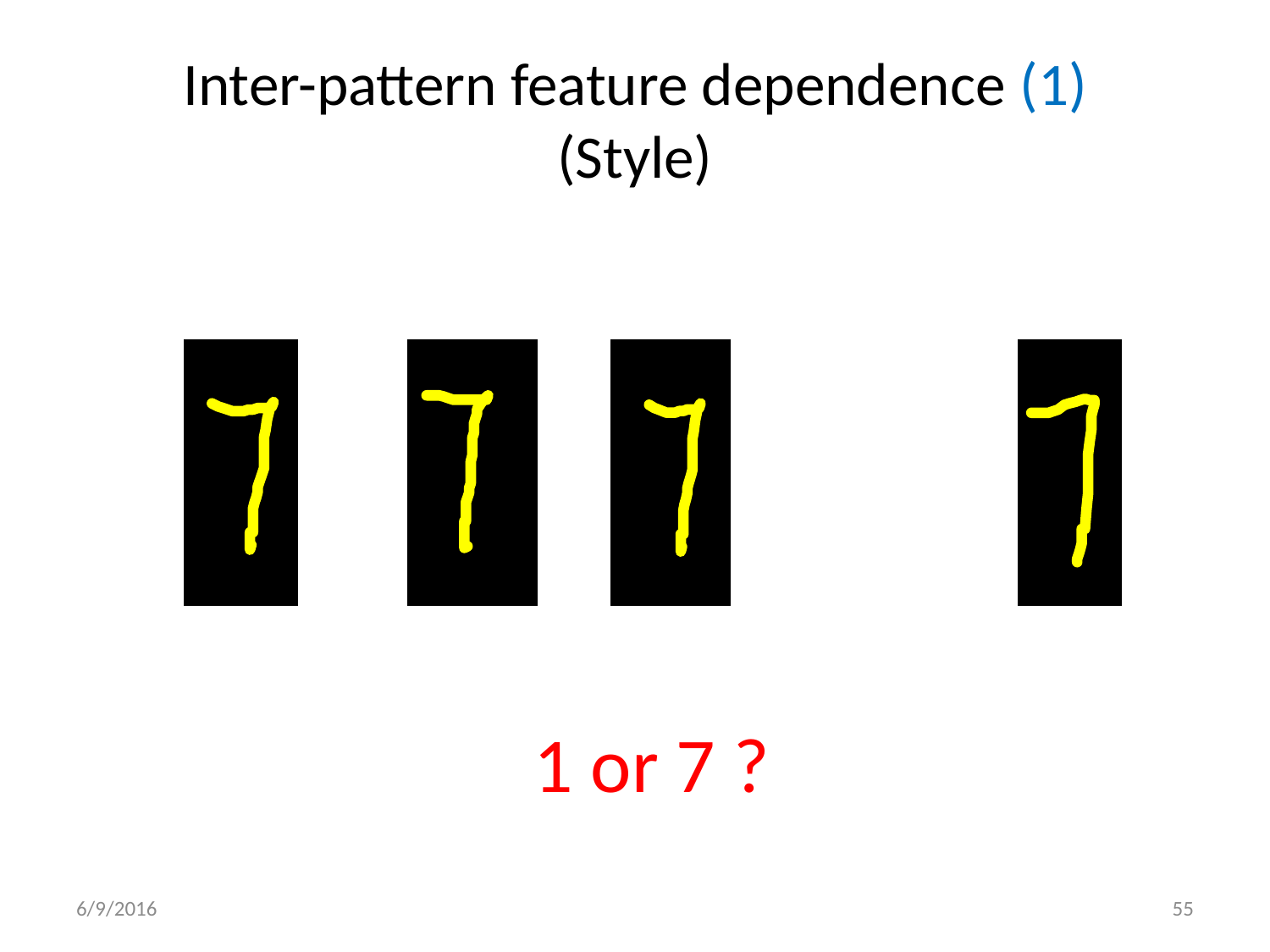

# Inter-pattern feature dependence (1) (Style)

1 or 7 ?
6/9/2016
55